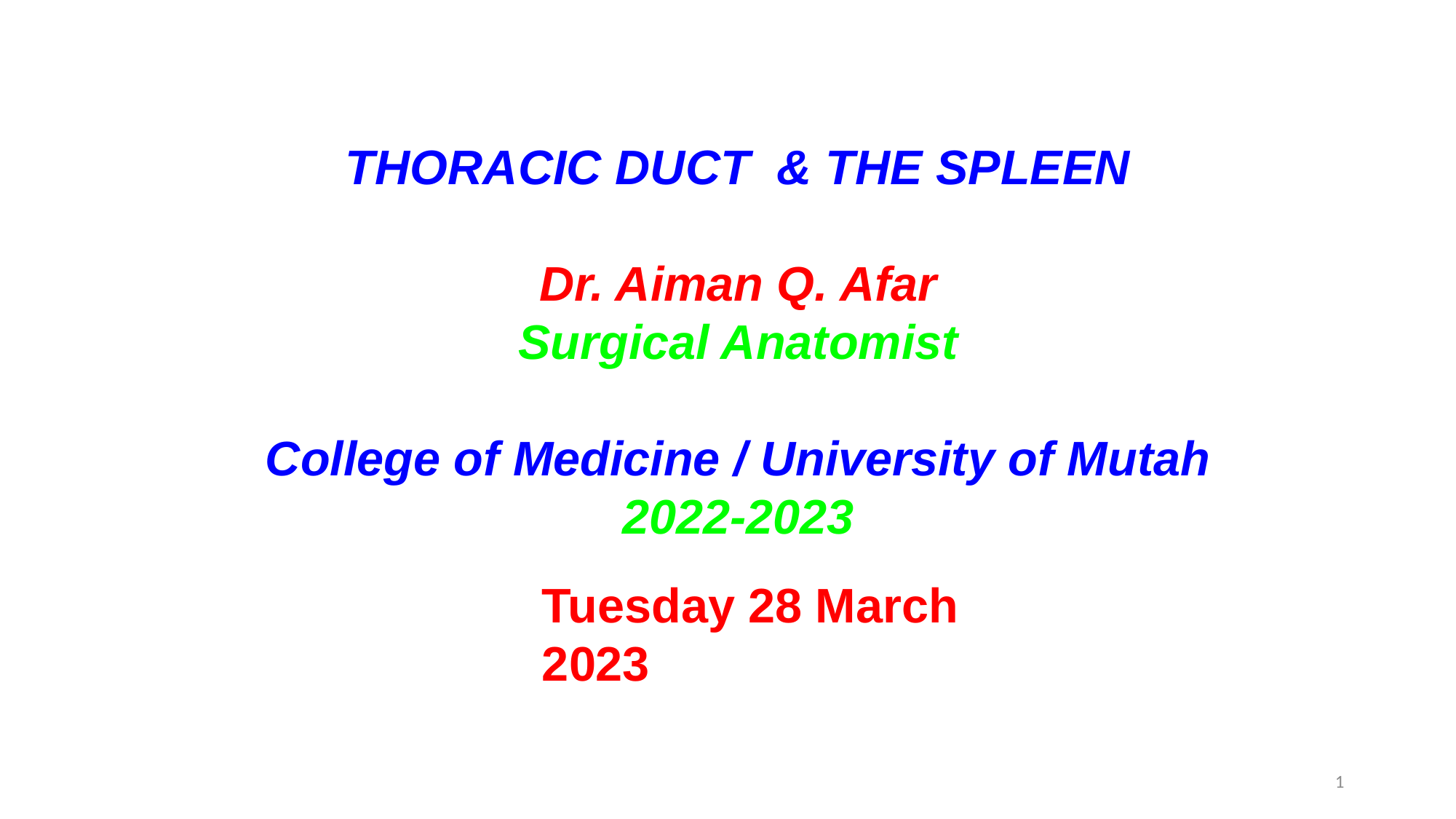

THORACIC DUCT  & THE SPLEEN

Dr. Aiman Q. Afar
Surgical Anatomist

College of Medicine / University of Mutah
2022-2023
Tuesday 28 March 2023
1